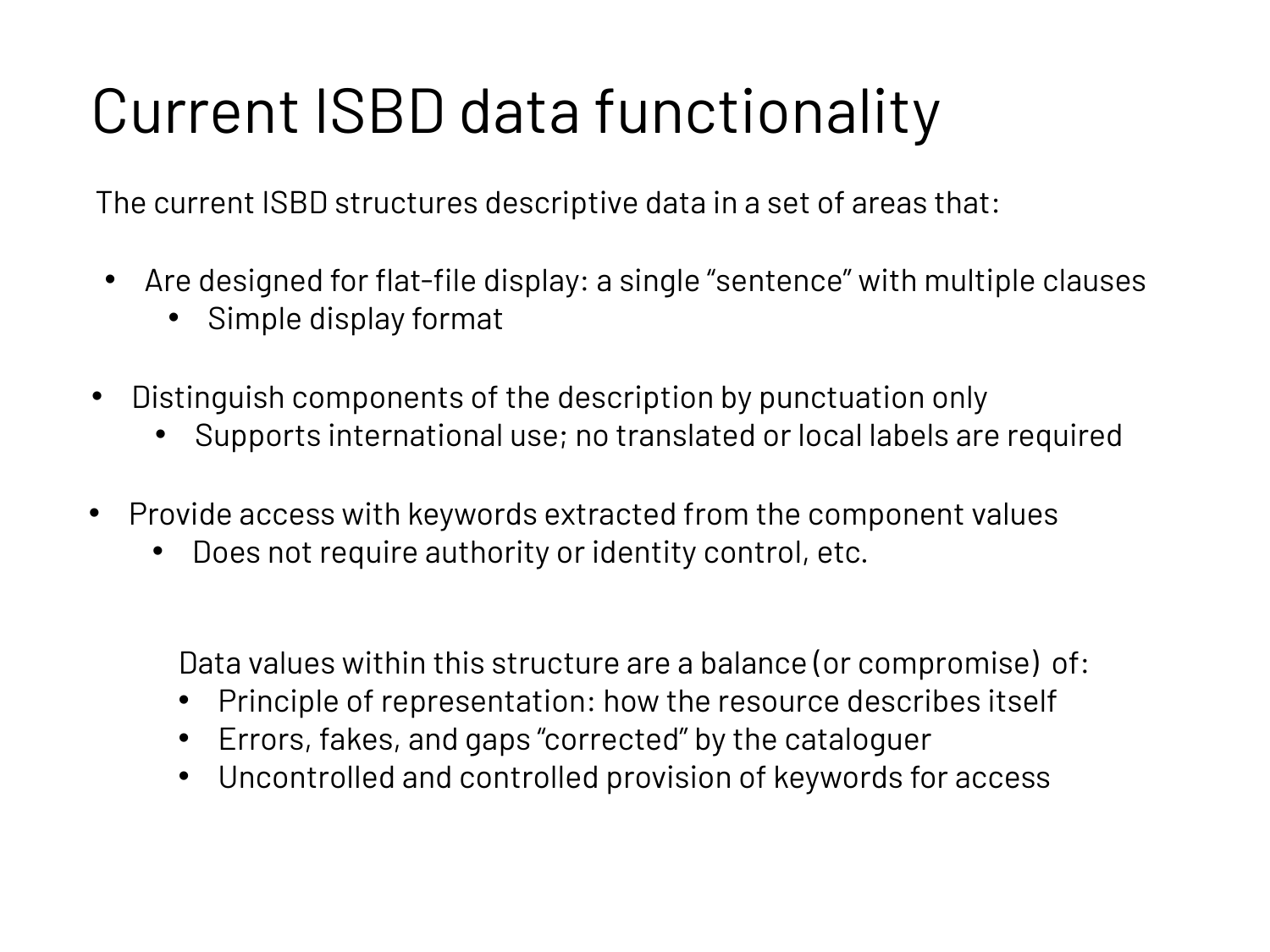

Current ISBD data functionality
The current ISBD structures descriptive data in a set of areas that:
Are designed for flat-file display: a single “sentence” with multiple clauses
Simple display format
Distinguish components of the description by punctuation only
Supports international use; no translated or local labels are required
Provide access with keywords extracted from the component values
Does not require authority or identity control, etc.
Data values within this structure are a balance (or compromise)  of:
Principle of representation: how the resource describes itself
Errors, fakes, and gaps “corrected” by the cataloguer
Uncontrolled and controlled provision of keywords for access